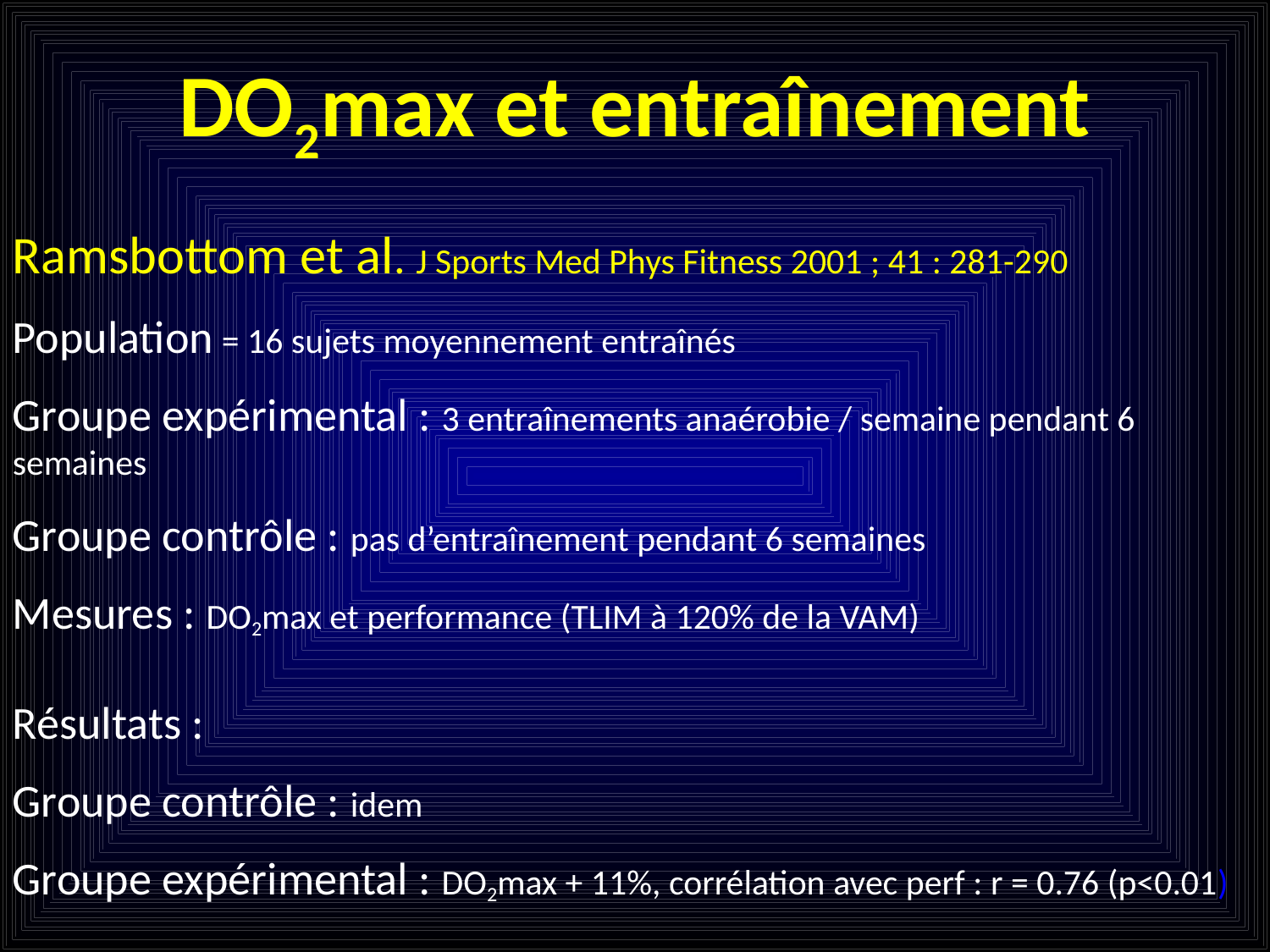

DO2max et entraînement
Ramsbottom et al. J Sports Med Phys Fitness 2001 ; 41 : 281-290
Population = 16 sujets moyennement entraînés
Groupe expérimental : 3 entraînements anaérobie / semaine pendant 6 semaines
Groupe contrôle : pas d’entraînement pendant 6 semaines
Mesures : DO2max et performance (TLIM à 120% de la VAM)

Résultats :
Groupe contrôle : idem
Groupe expérimental : DO2max + 11%, corrélation avec perf : r = 0.76 (p<0.01)